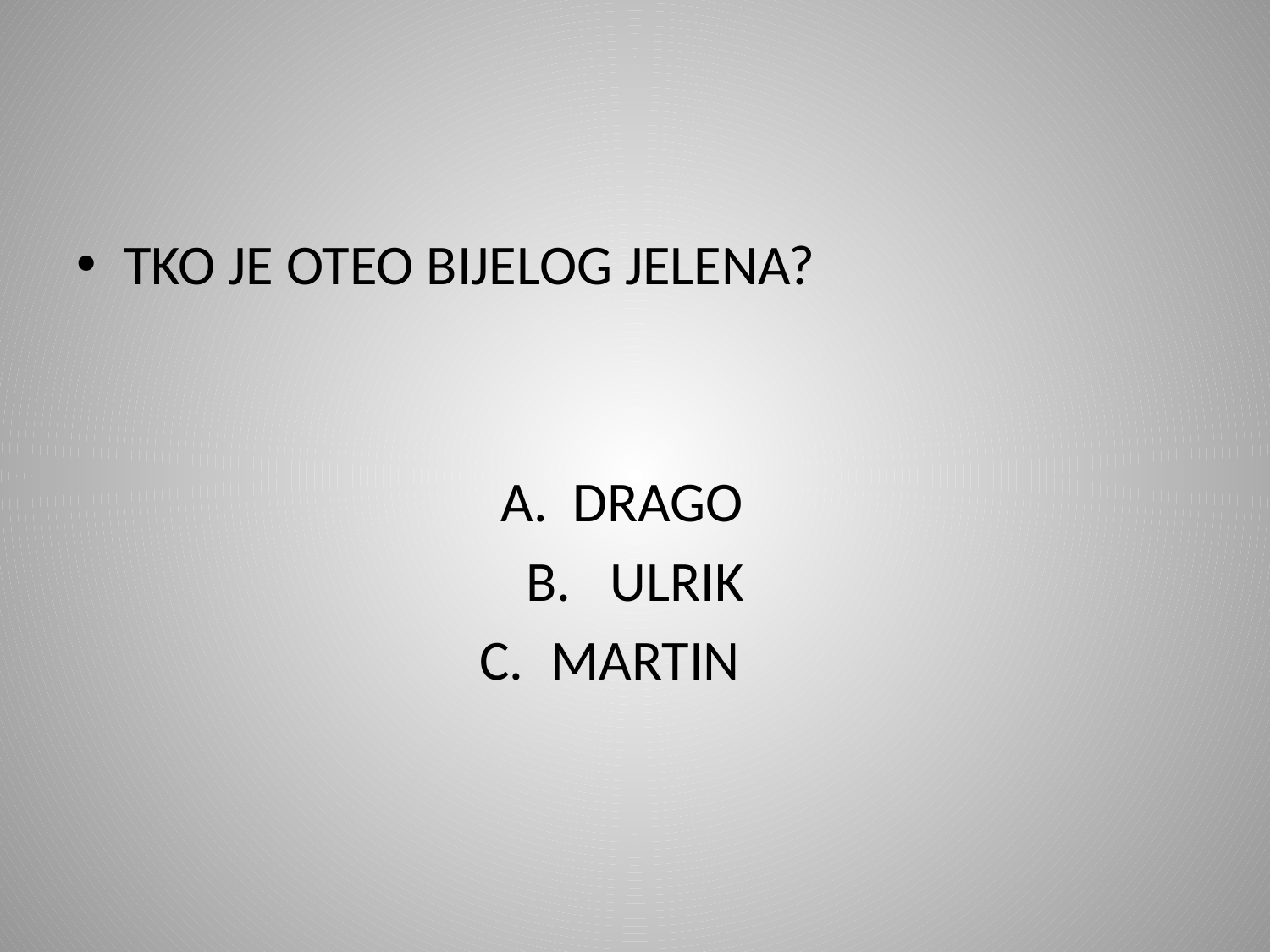

#
TKO JE OTEO BIJELOG JELENA?

DRAGO
 ULRIK
MARTIN